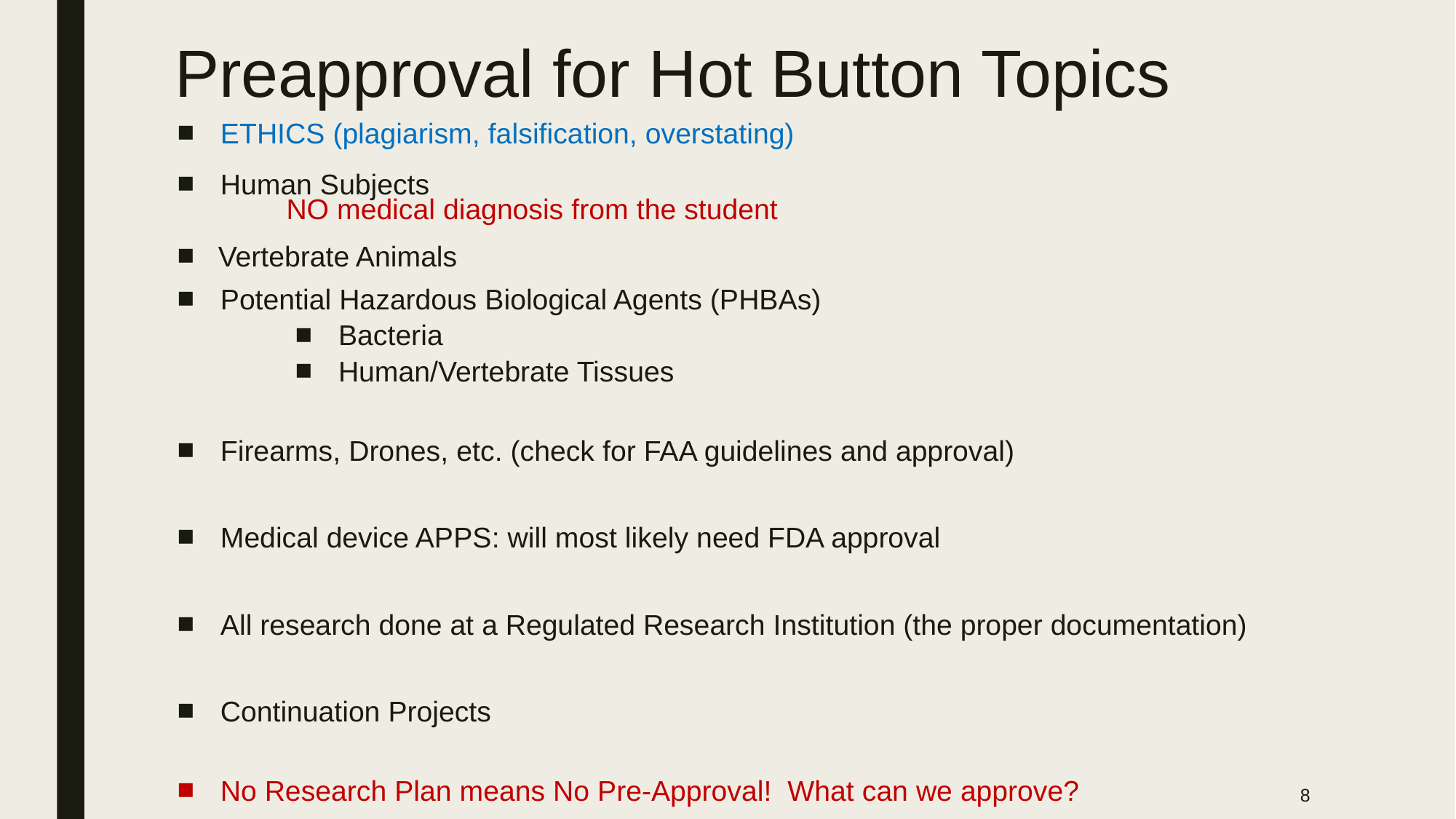

# Preapproval for Hot Button Topics
ETHICS (plagiarism, falsification, overstating)

Human Subjects
	NO medical diagnosis from the student

Vertebrate Animals
Potential Hazardous Biological Agents (PHBAs)
Bacteria
Human/Vertebrate Tissues

Firearms, Drones, etc. (check for FAA guidelines and approval)

Medical device APPS: will most likely need FDA approval

All research done at a Regulated Research Institution (the proper documentation)

Continuation Projects

No Research Plan means No Pre-Approval!  What can we approve?
8